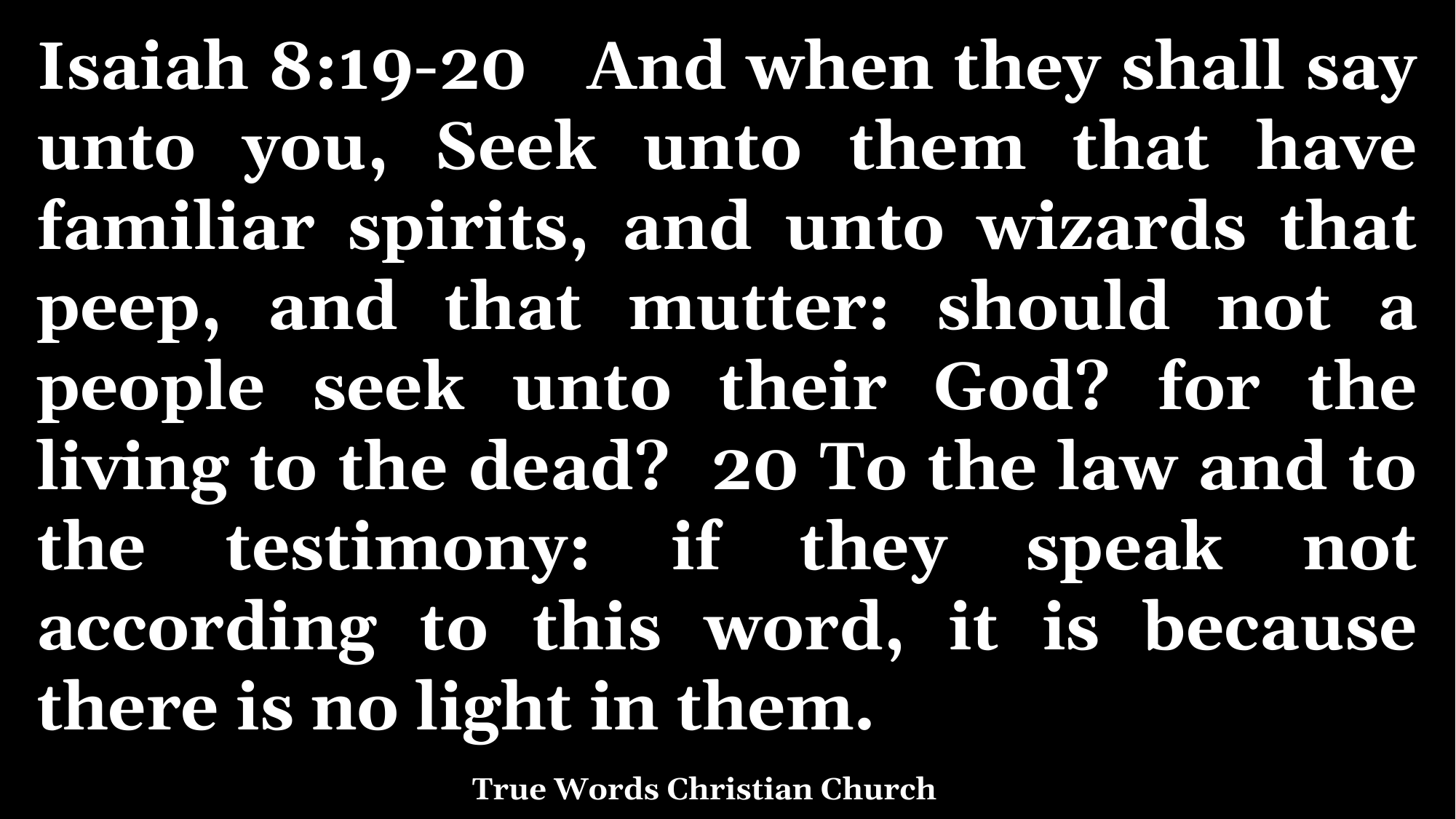

Isaiah 8:19-20   And when they shall say unto you, Seek unto them that have familiar spirits, and unto wizards that peep, and that mutter: should not a people seek unto their God? for the living to the dead?  20 To the law and to the testimony: if they speak not according to this word, it is because there is no light in them.
True Words Christian Church